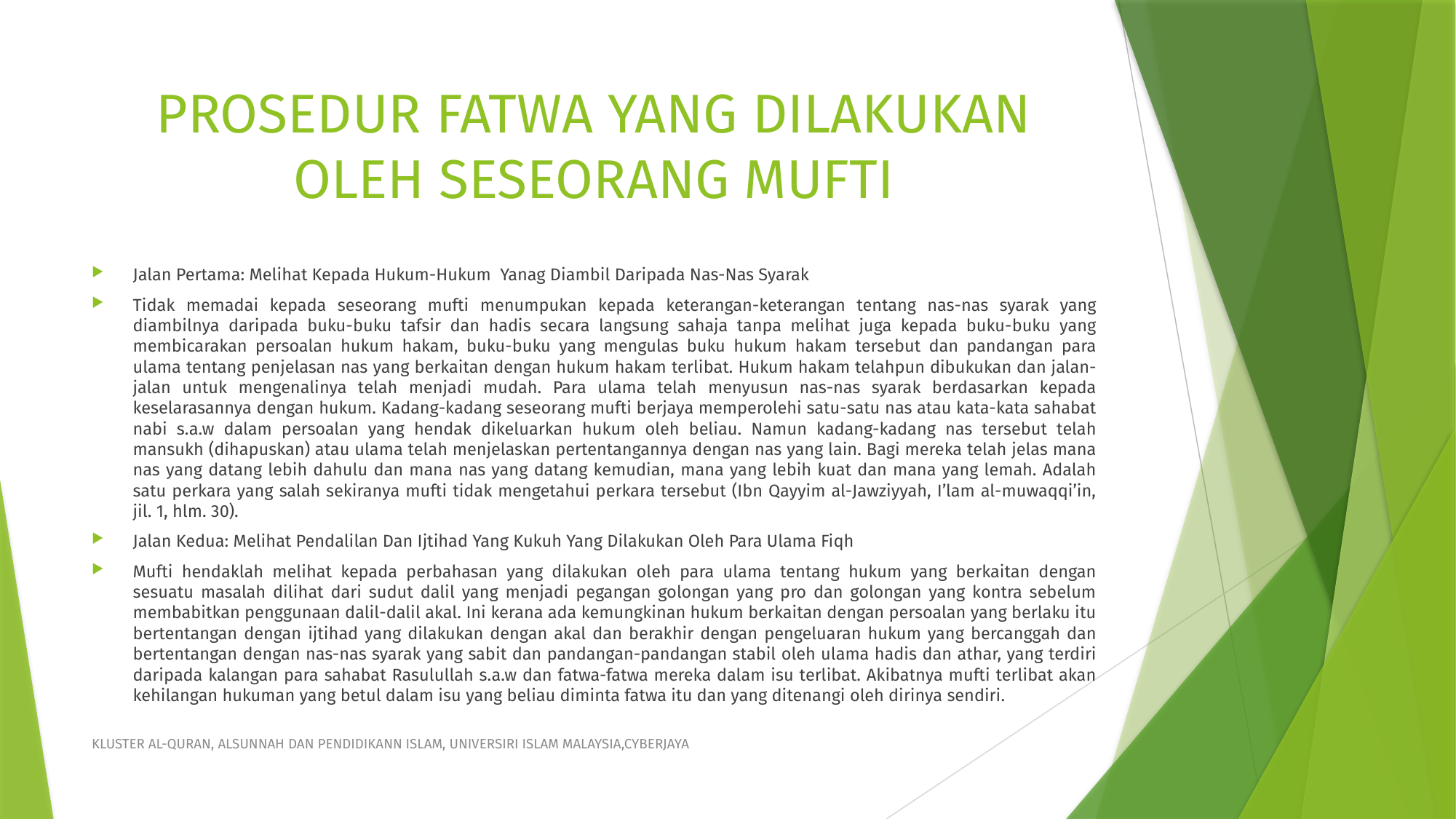

# PROSEDUR FATWA YANG DILAKUKAN OLEH SESEORANG MUFTI
Jalan Pertama: Melihat Kepada Hukum-Hukum  Yanag Diambil Daripada Nas-Nas Syarak
Tidak memadai kepada seseorang mufti menumpukan kepada keterangan-keterangan tentang nas-nas syarak yang diambilnya daripada buku-buku tafsir dan hadis secara langsung sahaja tanpa melihat juga kepada buku-buku yang membicarakan persoalan hukum hakam, buku-buku yang mengulas buku hukum hakam tersebut dan pandangan para ulama tentang penjelasan nas yang berkaitan dengan hukum hakam terlibat. Hukum hakam telahpun dibukukan dan jalan-jalan untuk mengenalinya telah menjadi mudah. Para ulama telah menyusun nas-nas syarak berdasarkan kepada keselarasannya dengan hukum. Kadang-kadang seseorang mufti berjaya memperolehi satu-satu nas atau kata-kata sahabat nabi s.a.w dalam persoalan yang hendak dikeluarkan hukum oleh beliau. Namun kadang-kadang nas tersebut telah mansukh (dihapuskan) atau ulama telah menjelaskan pertentangannya dengan nas yang lain. Bagi mereka telah jelas mana nas yang datang lebih dahulu dan mana nas yang datang kemudian, mana yang lebih kuat dan mana yang lemah. Adalah satu perkara yang salah sekiranya mufti tidak mengetahui perkara tersebut (Ibn Qayyim al-Jawziyyah, I’lam al-muwaqqi’in, jil. 1, hlm. 30).
Jalan Kedua: Melihat Pendalilan Dan Ijtihad Yang Kukuh Yang Dilakukan Oleh Para Ulama Fiqh
Mufti hendaklah melihat kepada perbahasan yang dilakukan oleh para ulama tentang hukum yang berkaitan dengan sesuatu masalah dilihat dari sudut dalil yang menjadi pegangan golongan yang pro dan golongan yang kontra sebelum membabitkan penggunaan dalil-dalil akal. Ini kerana ada kemungkinan hukum berkaitan dengan persoalan yang berlaku itu bertentangan dengan ijtihad yang dilakukan dengan akal dan berakhir dengan pengeluaran hukum yang bercanggah dan bertentangan dengan nas-nas syarak yang sabit dan pandangan-pandangan stabil oleh ulama hadis dan athar, yang terdiri daripada kalangan para sahabat Rasulullah s.a.w dan fatwa-fatwa mereka dalam isu terlibat. Akibatnya mufti terlibat akan kehilangan hukuman yang betul dalam isu yang beliau diminta fatwa itu dan yang ditenangi oleh dirinya sendiri.

KLUSTER AL-QURAN, ALSUNNAH DAN PENDIDIKANN ISLAM, UNIVERSIRI ISLAM MALAYSIA,CYBERJAYA